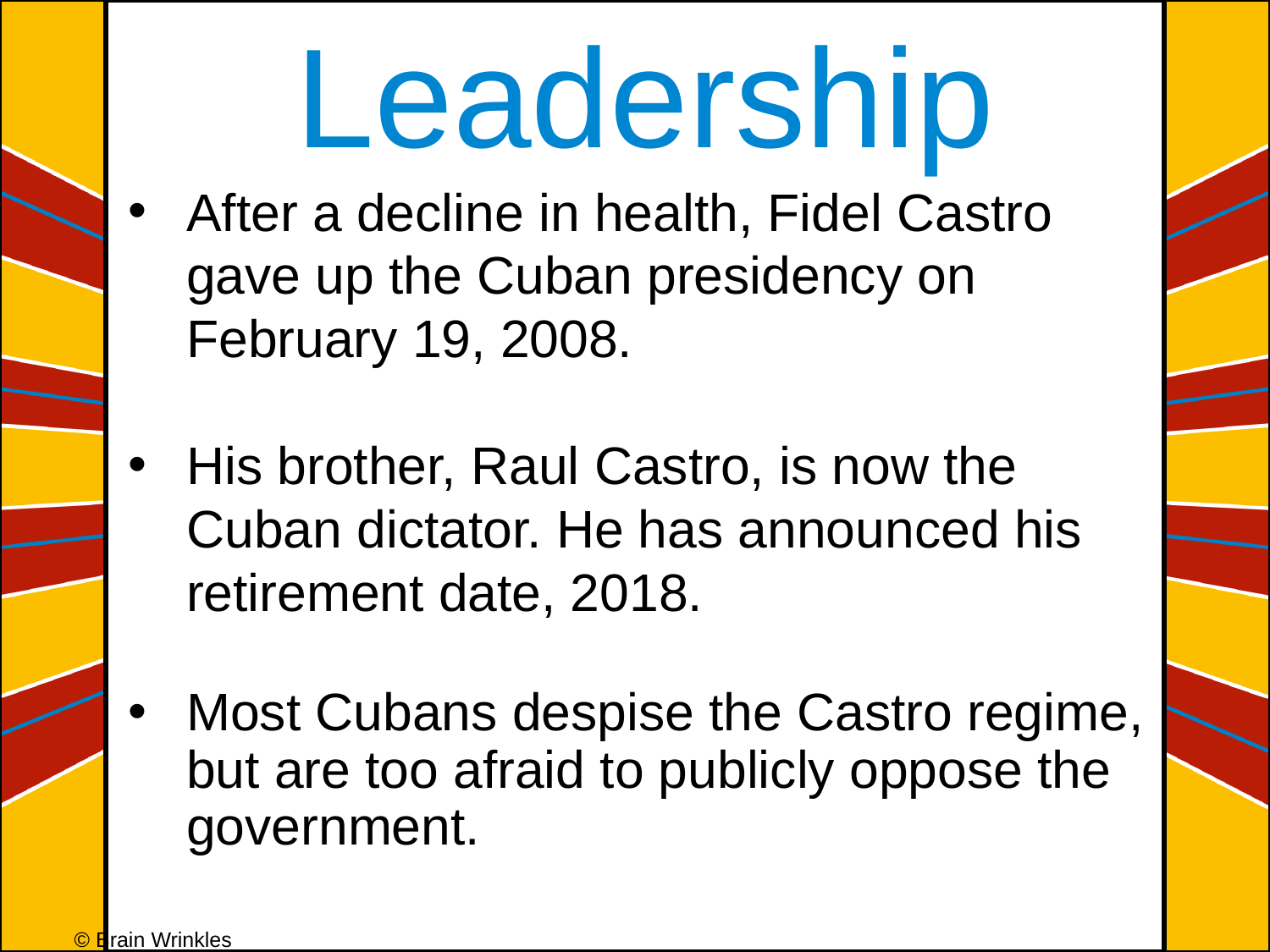

Leadership
After a decline in health, Fidel Castro gave up the Cuban presidency on February 19, 2008.

His brother, Raul Castro, is now the Cuban dictator. He has announced his retirement date, 2018.

Most Cubans despise the Castro regime, but are too afraid to publicly oppose the government.

© Brain Wrinkles